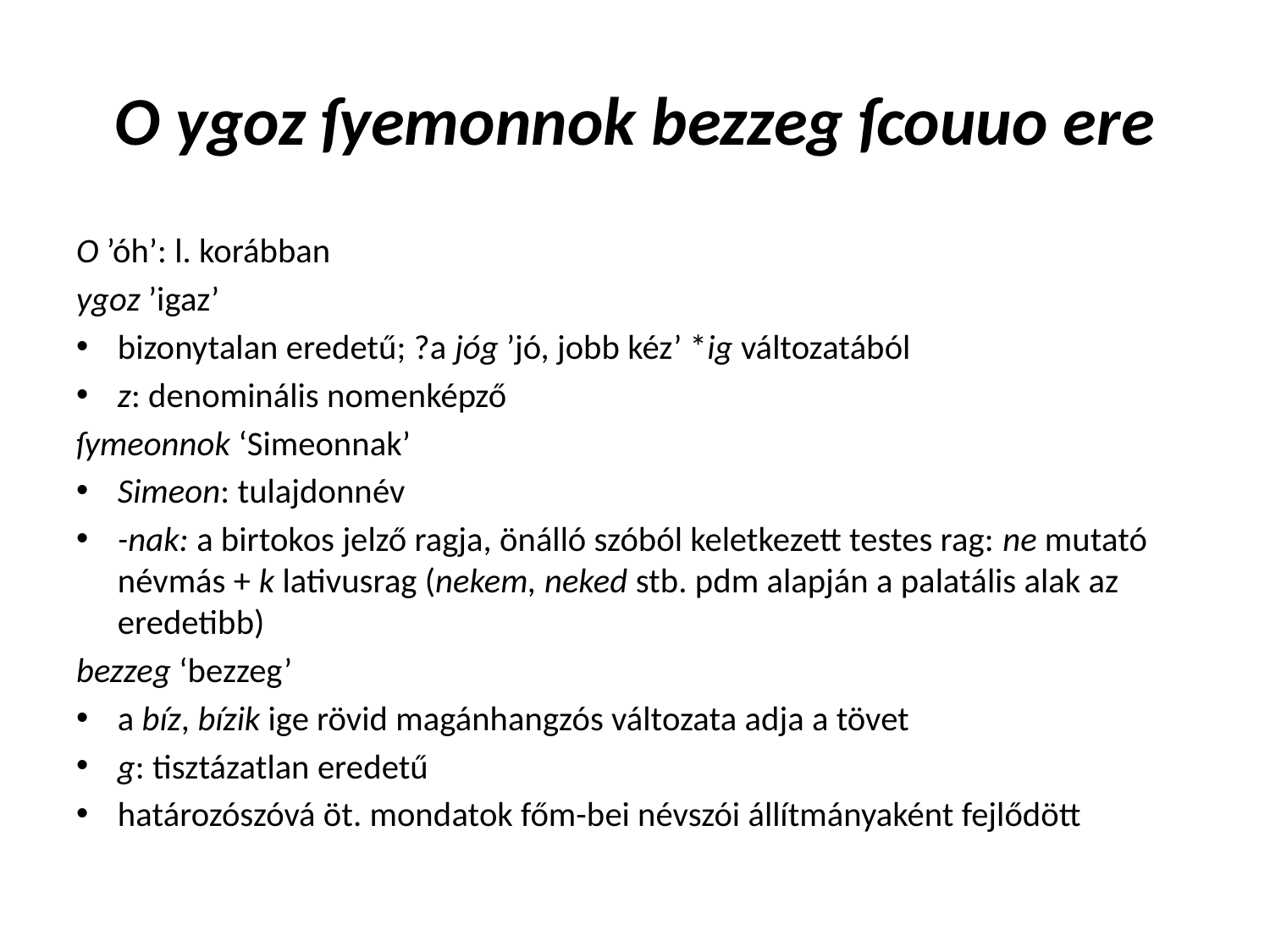

# O ygoz ſyemonnok bezzeg ſcouuo ere
O ’óh’: l. korábban
ygoz ’igaz’
bizonytalan eredetű; ?a jóg ’jó, jobb kéz’ *ig változatából
z: denominális nomenképző
ſymeonnok ‘Simeonnak’
Simeon: tulajdonnév
-nak: a birtokos jelző ragja, önálló szóból keletkezett testes rag: ne mutató névmás + k lativusrag (nekem, neked stb. pdm alapján a palatális alak az eredetibb)
bezzeg ‘bezzeg’
a bíz, bízik ige rövid magánhangzós változata adja a tövet
g: tisztázatlan eredetű
határozószóvá öt. mondatok főm-bei névszói állítmányaként fejlődött